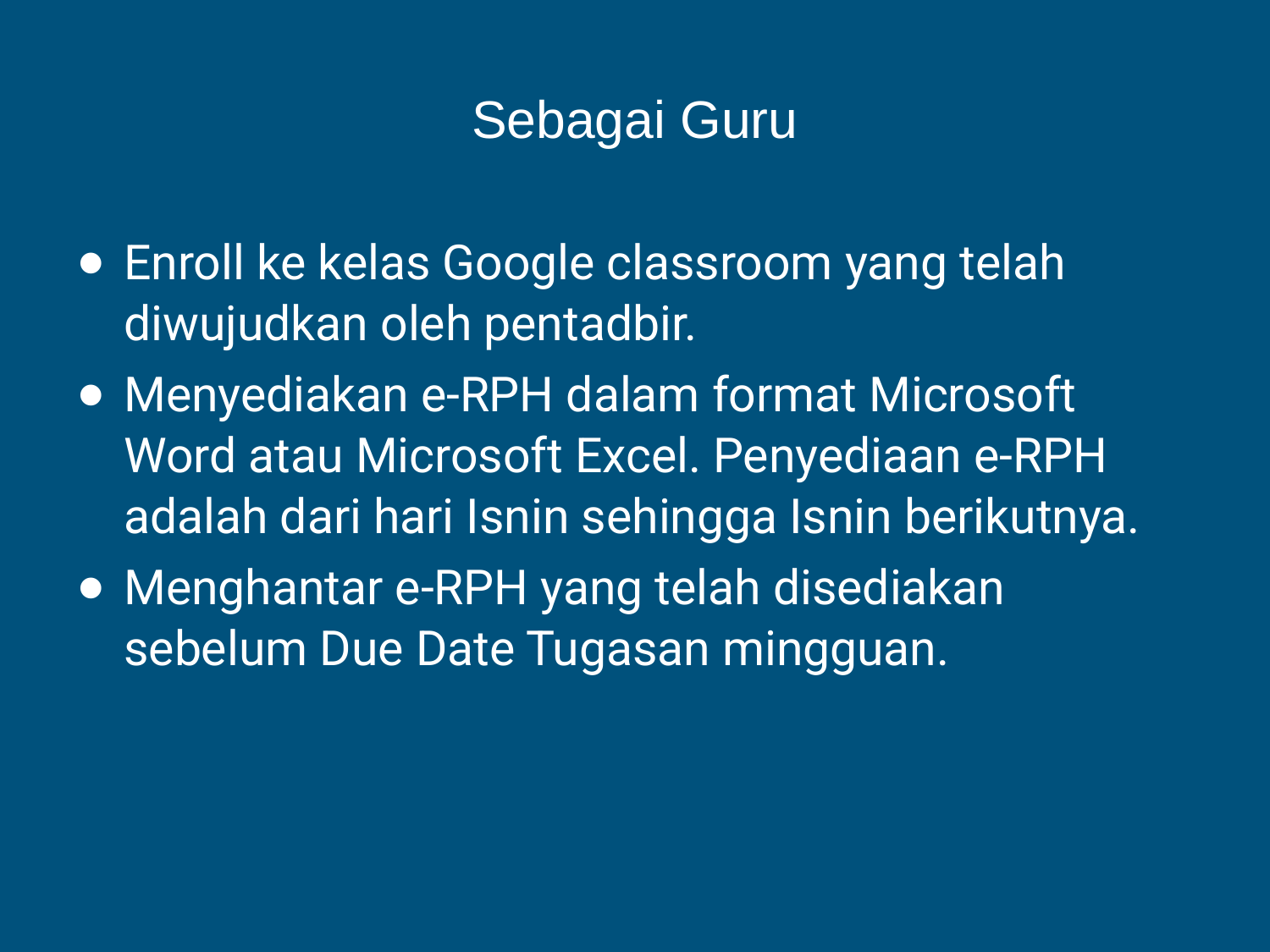

# Sebagai Guru
Enroll ke kelas Google classroom yang telah diwujudkan oleh pentadbir.
Menyediakan e-RPH dalam format Microsoft Word atau Microsoft Excel. Penyediaan e-RPH adalah dari hari Isnin sehingga Isnin berikutnya.
Menghantar e-RPH yang telah disediakan sebelum Due Date Tugasan mingguan.